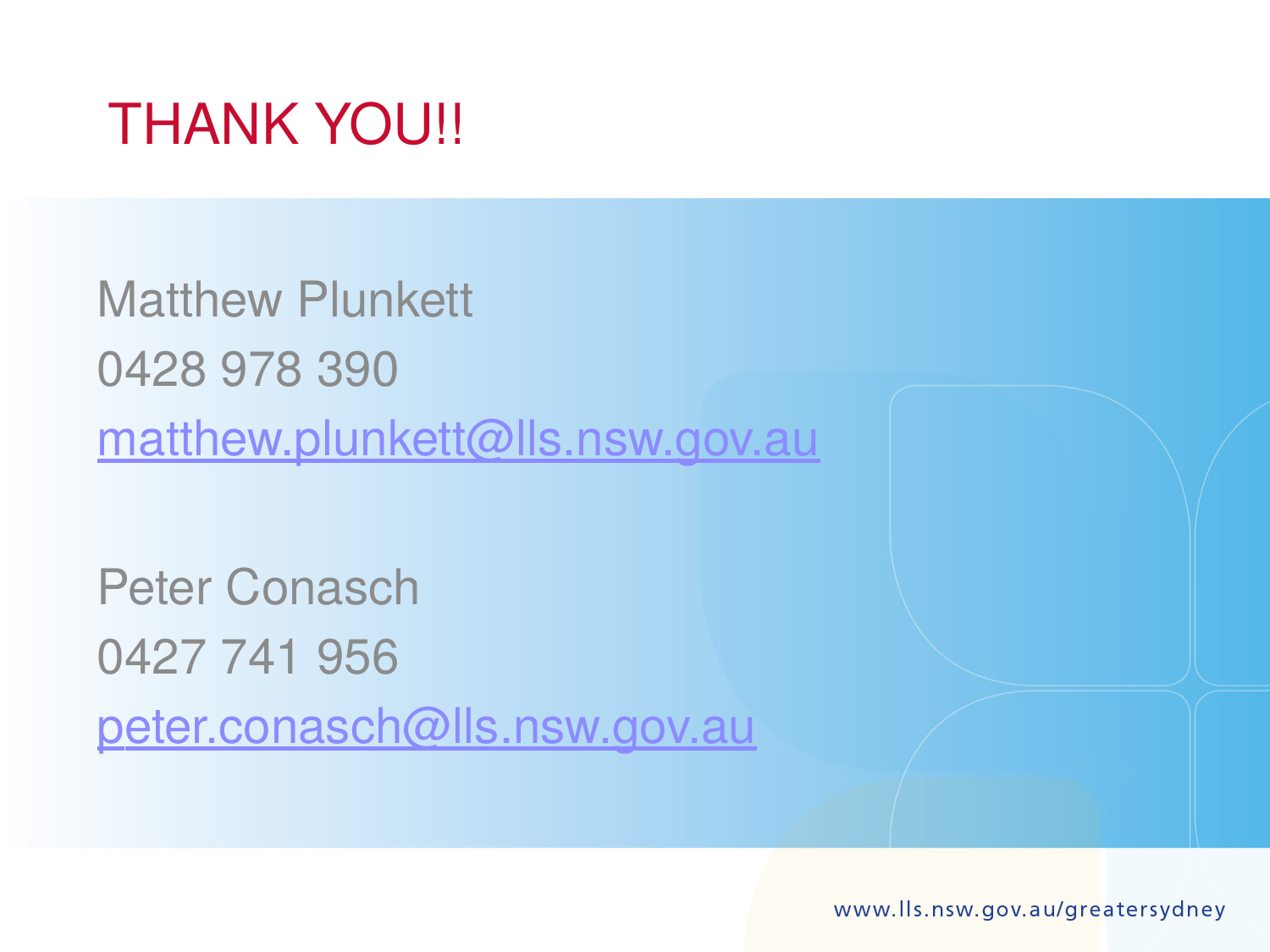

# THANK YOU!!
Matthew Plunkett
0428 978 390
matthew.plunkett@lls.nsw.gov.au

Peter Conasch
0427 741 956
peter.conasch@lls.nsw.gov.au